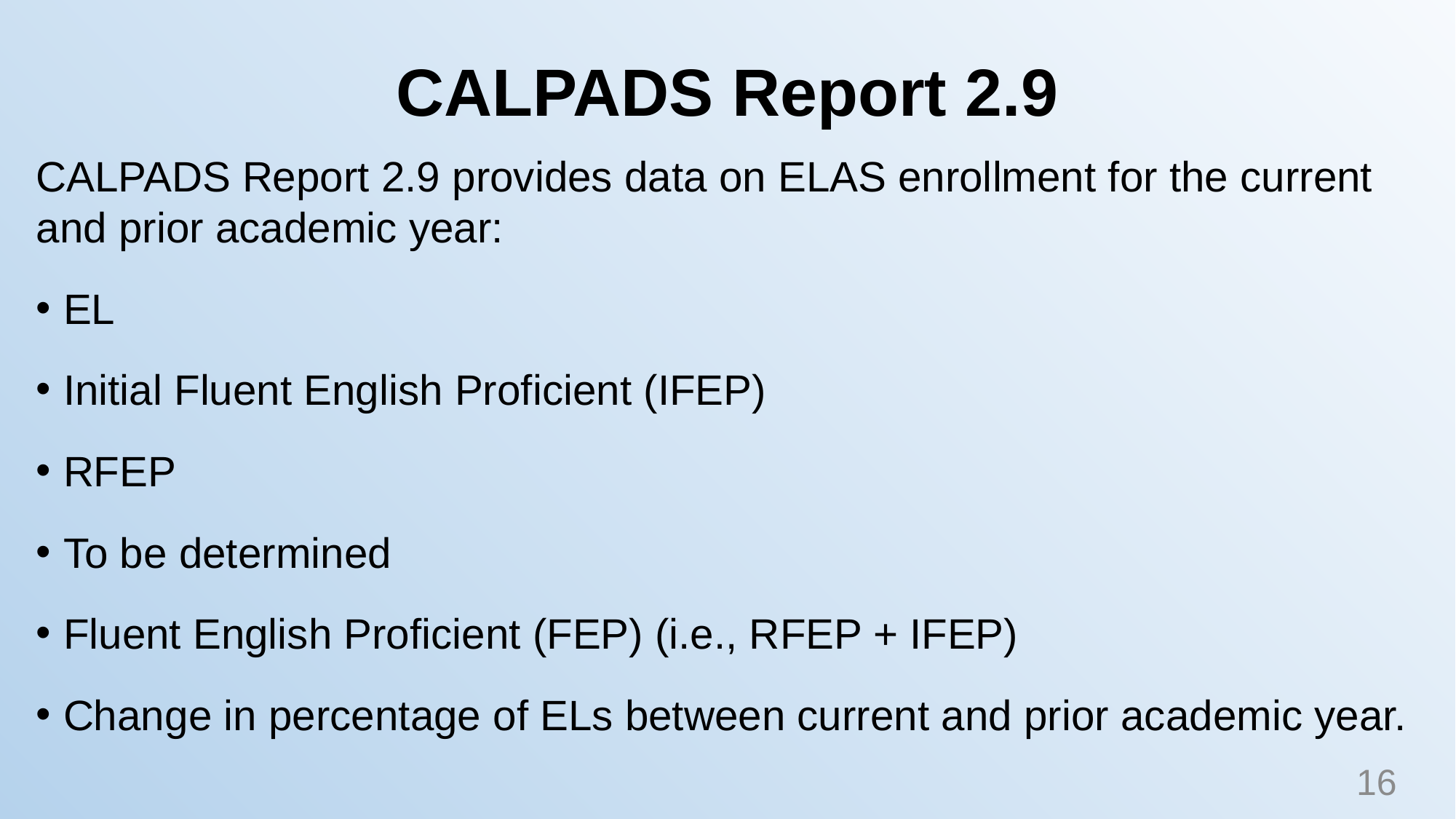

# CALPADS Report 2.9
CALPADS Report 2.9 provides data on ELAS enrollment for the current and prior academic year:
EL
Initial Fluent English Proficient (IFEP)
RFEP
To be determined
Fluent English Proficient (FEP) (i.e., RFEP + IFEP)
Change in percentage of ELs between current and prior academic year.
16